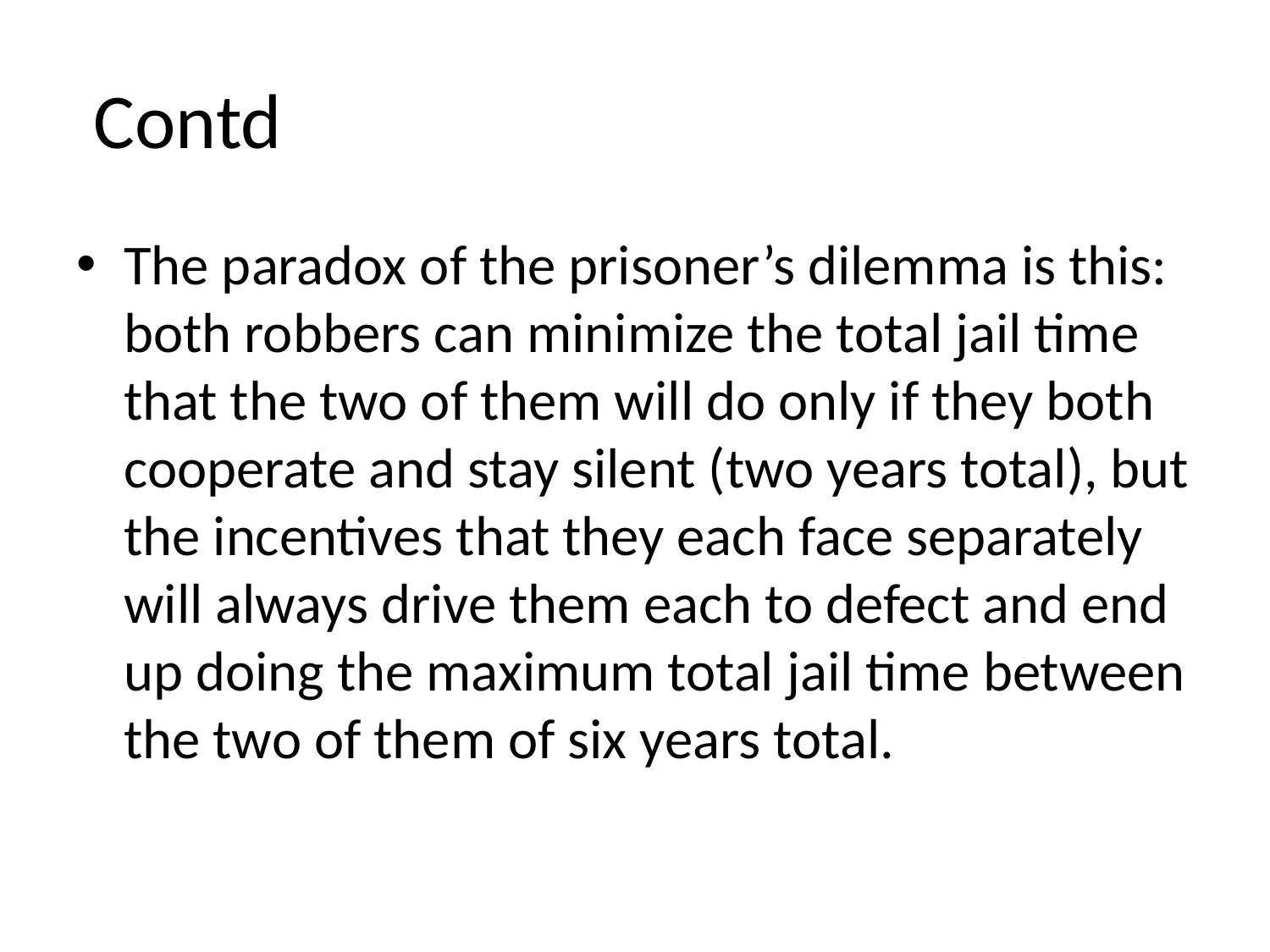

# Contd
The paradox of the prisoner’s dilemma is this: both robbers can minimize the total jail time that the two of them will do only if they both cooperate and stay silent (two years total), but the incentives that they each face separately will always drive them each to defect and end up doing the maximum total jail time between the two of them of six years total.